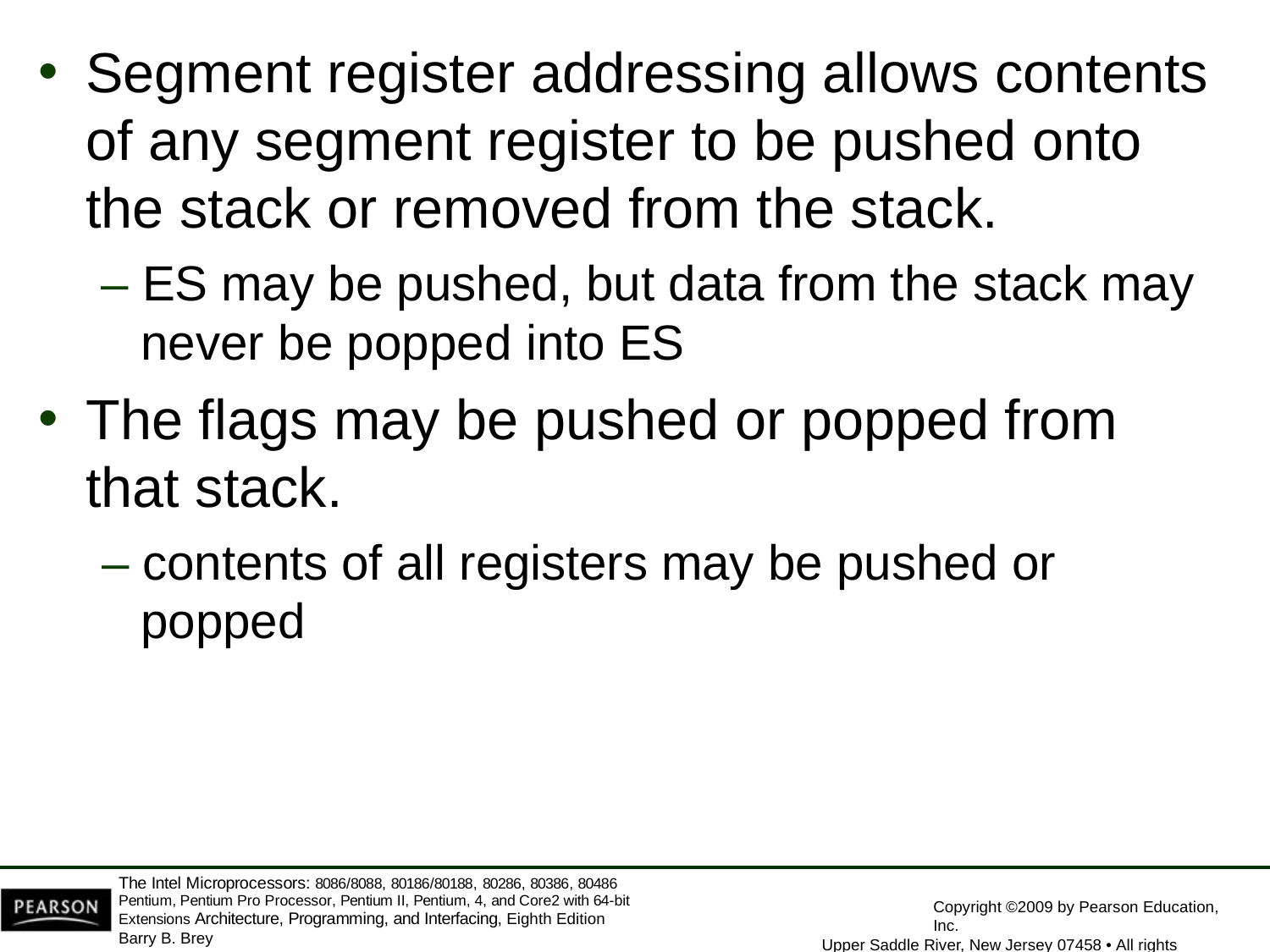

Segment register addressing allows contents of any segment register to be pushed onto the stack or removed from the stack.
– ES may be pushed, but data from the stack may never be popped into ES

The flags may be pushed or popped from
that stack.

– contents of all registers may be pushed or
popped
The Intel Microprocessors: 8086/8088, 80186/80188, 80286, 80386, 80486 Pentium, Pentium Pro Processor, Pentium II, Pentium, 4, and Core2 with 64-bit Extensions Architecture, Programming, and Interfacing, Eighth Edition
Barry B. Brey

Copyright ©2009 by Pearson Education, Inc.
Upper Saddle River, New Jersey 07458 • All rights reserved.